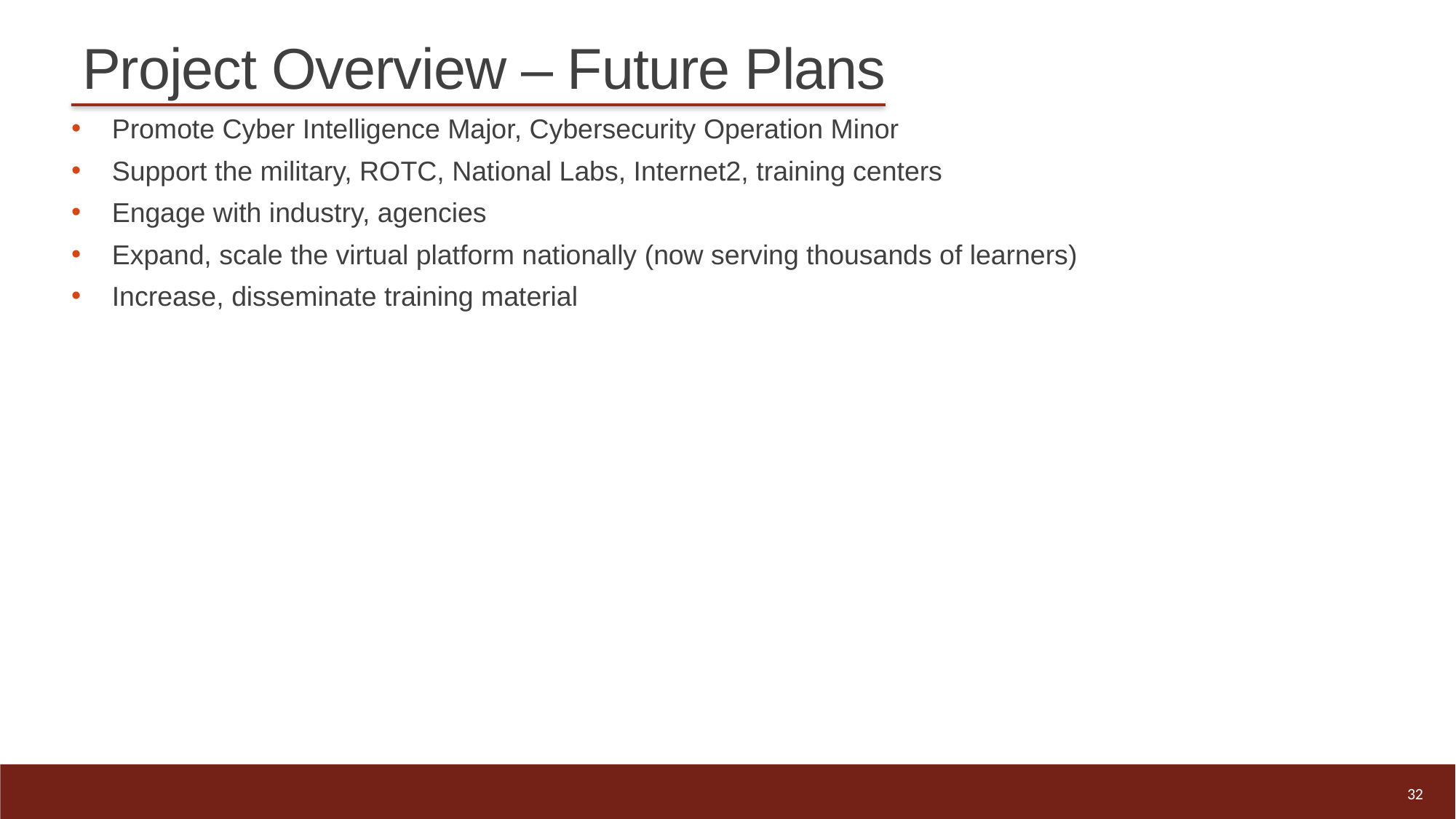

# Project Overview – Future Plans
Promote Cyber Intelligence Major, Cybersecurity Operation Minor
Support the military, ROTC, National Labs, Internet2, training centers
Engage with industry, agencies
Expand, scale the virtual platform nationally (now serving thousands of learners)
Increase, disseminate training material

32